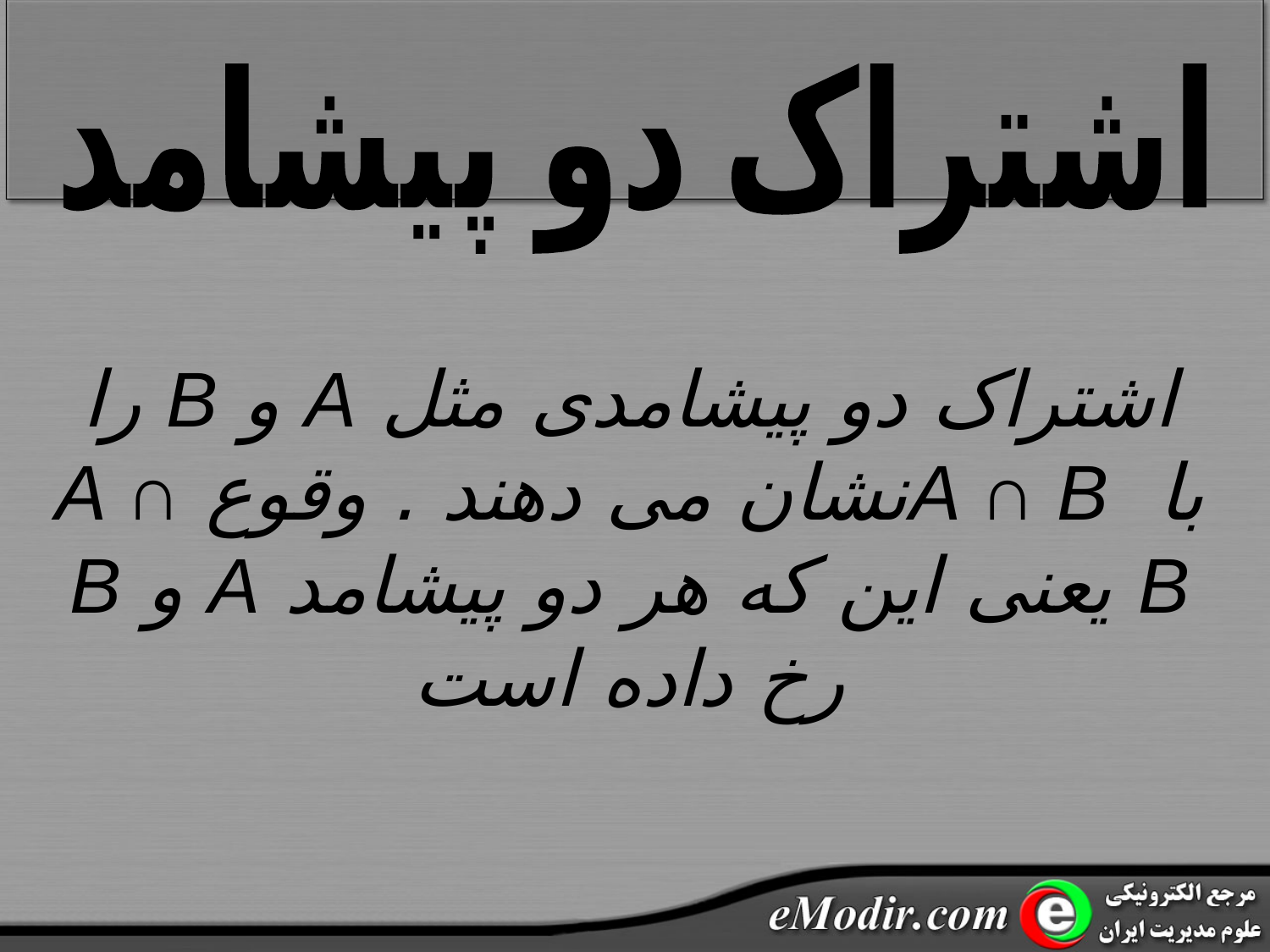

اشتراک دو پیشامد
اشتراک دو پیشامدی مثل A و B را با  A ∩ Bنشان می دهند . وقوع A ∩ B یعنی این که هر دو پیشامد A و B رخ داده است